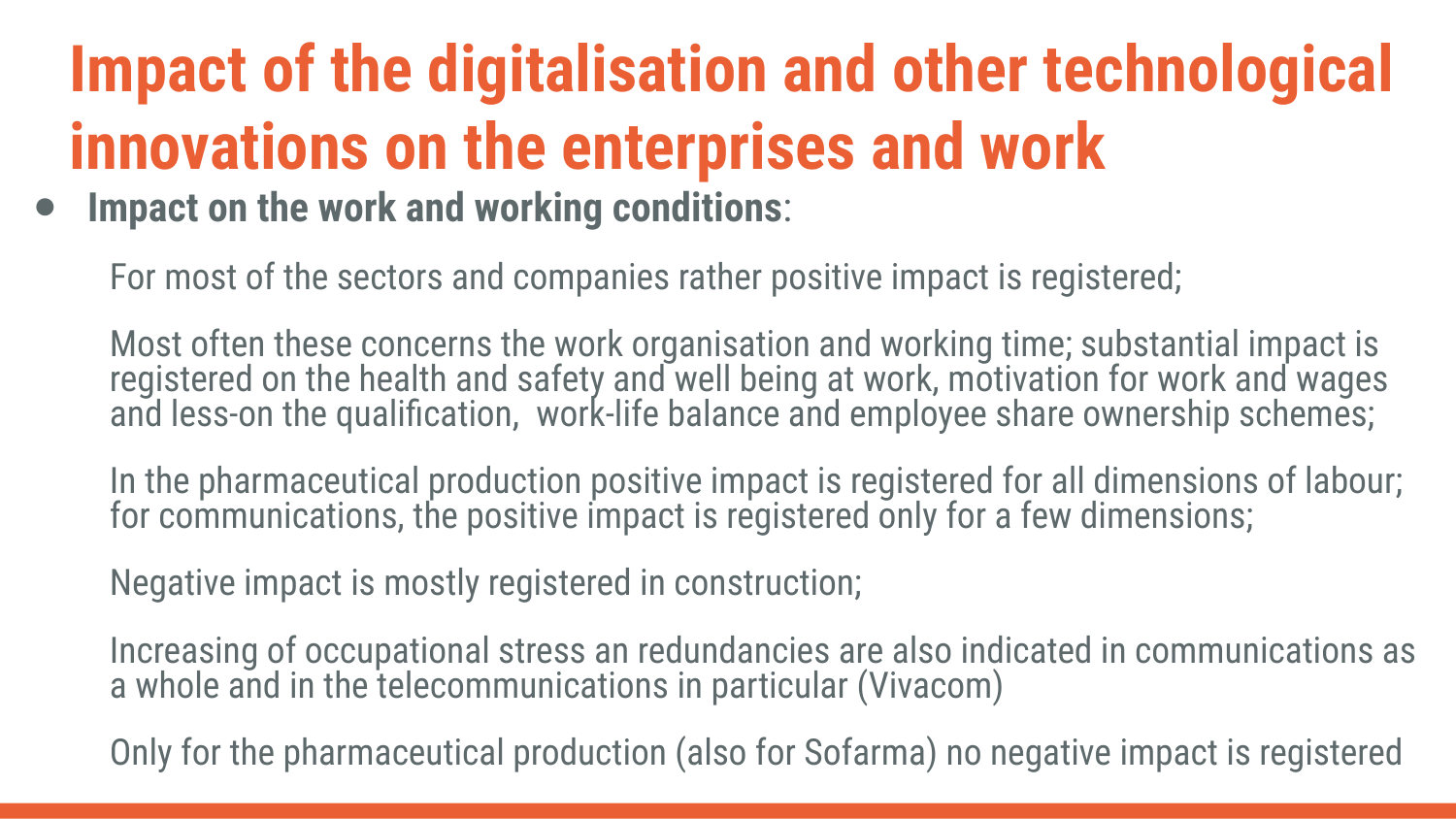

# Impact of the digitalisation and other technological innovations on the enterprises and work
Impact on the work and working conditions:
For most of the sectors and companies rather positive impact is registered;
Most often these concerns the work organisation and working time; substantial impact is registered on the health and safety and well being at work, motivation for work and wages and less-on the qualification,  work-life balance and employee share ownership schemes;
In the pharmaceutical production positive impact is registered for all dimensions of labour; for communications, the positive impact is registered only for a few dimensions;
Negative impact is mostly registered in construction;
Increasing of occupational stress an redundancies are also indicated in communications as a whole and in the telecommunications in particular (Vivacom)
Only for the pharmaceutical production (also for Sofarma) no negative impact is registered